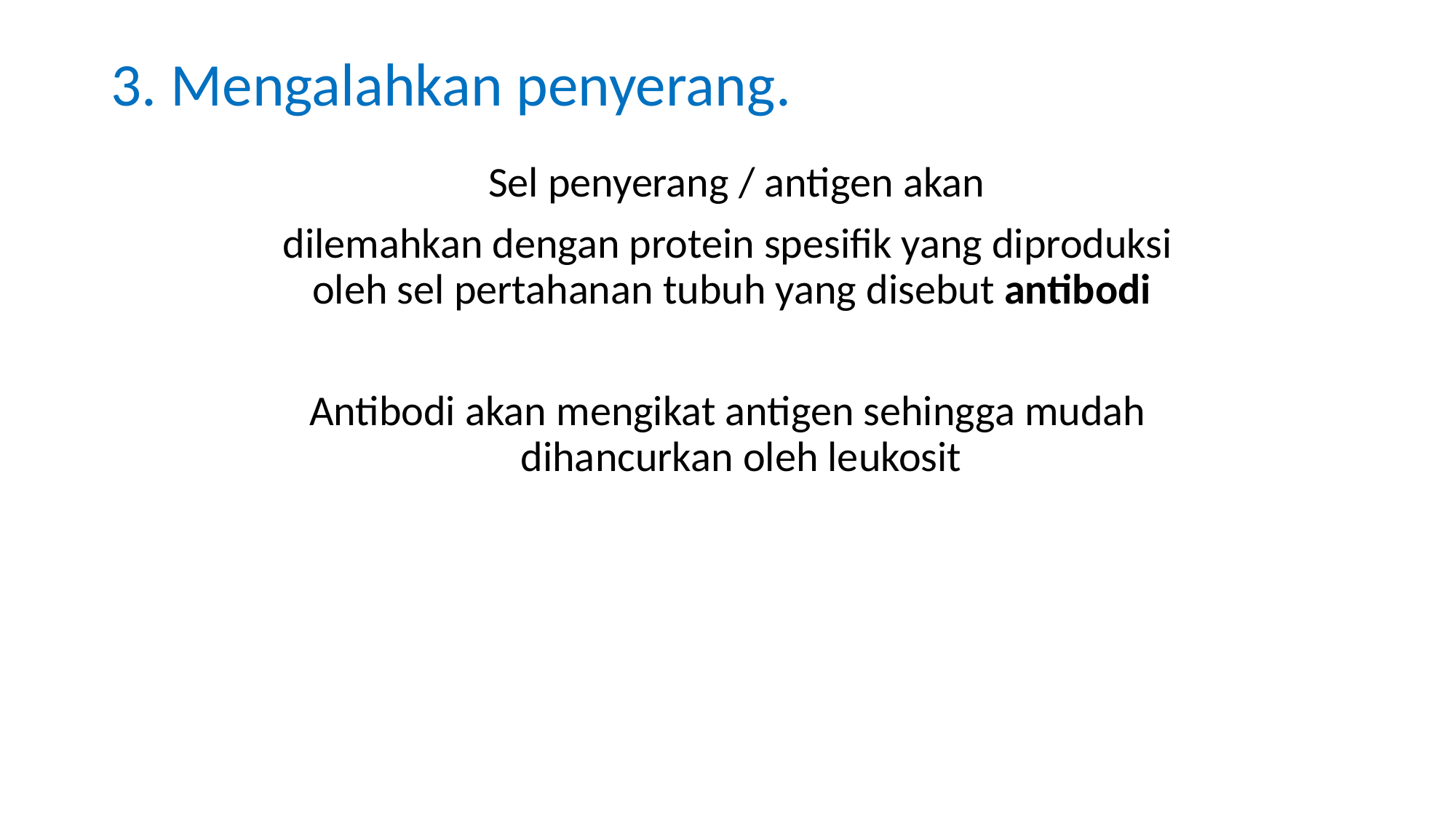

# 3. Mengalahkan penyerang.
	Sel penyerang / antigen akan
dilemahkan dengan protein spesifik yang diproduksi oleh sel pertahanan tubuh yang disebut antibodi

Antibodi akan mengikat antigen sehingga mudah dihancurkan oleh leukosit